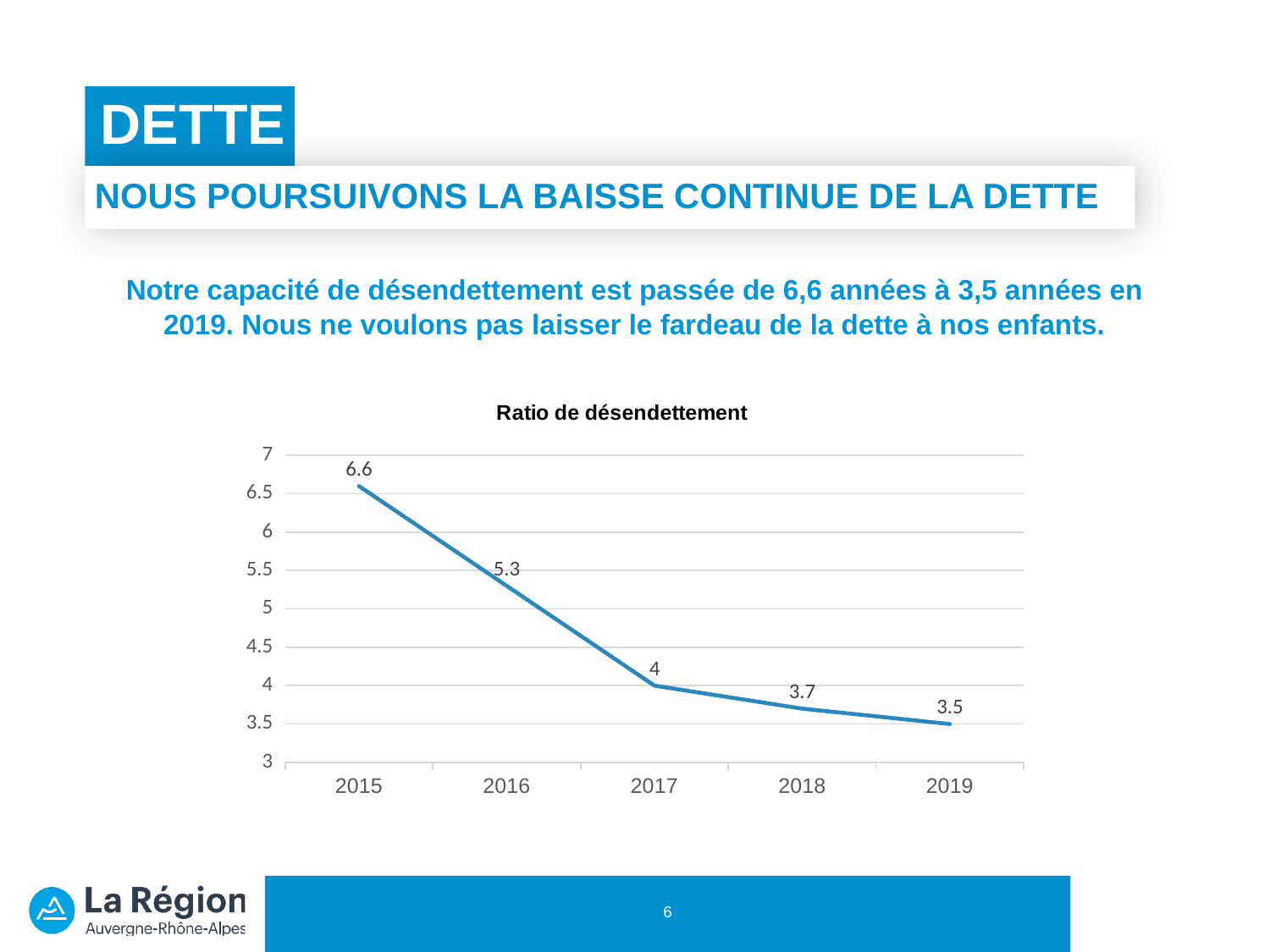

DETTE
 NOUS POURSUIVONS LA BAISSE CONTINUE DE LA DETTE
Notre capacité de désendettement est passée de 6,6 années à 3,5 années en 2019. Nous ne voulons pas laisser le fardeau de la dette à nos enfants.

### Chart: Ratio de désendettement

| Category | Série 1 | Colonne3 | Colonne2 |
|---|---|---|---|
| 2015 | 6.6 | None | None |
| 2016 | 5.3 | None | None |
| 2017 | 4.0 | None | None |
| 2018 | 3.7 | None | None |
| 2019 | 3.5 | None | None |